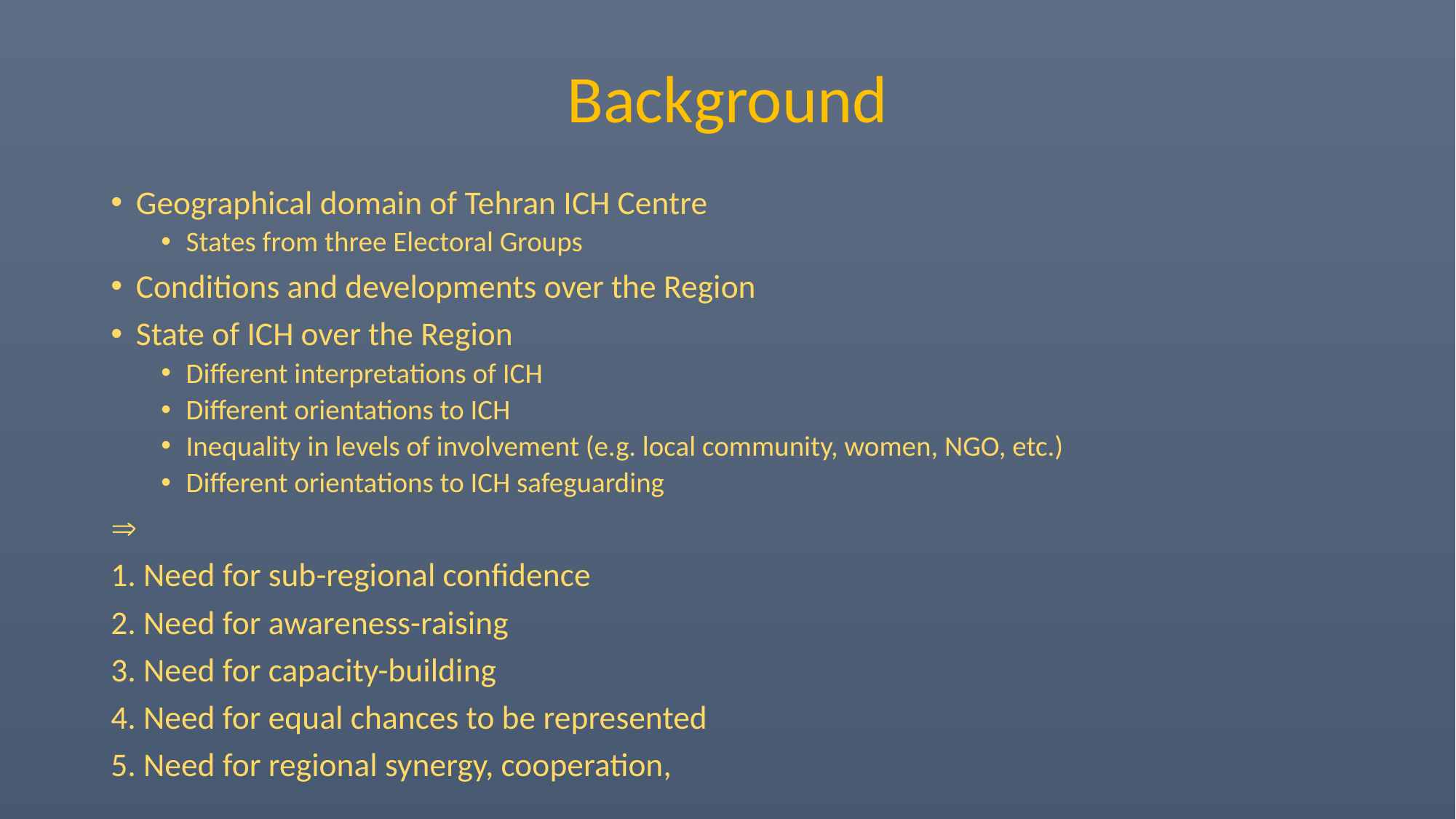

# Background
Geographical domain of Tehran ICH Centre
States from three Electoral Groups
Conditions and developments over the Region
State of ICH over the Region
Different interpretations of ICH
Different orientations to ICH
Inequality in levels of involvement (e.g. local community, women, NGO, etc.)
Different orientations to ICH safeguarding
⇒
1. Need for sub-regional confidence
2. Need for awareness-raising
3. Need for capacity-building
4. Need for equal chances to be represented
5. Need for regional synergy, cooperation,